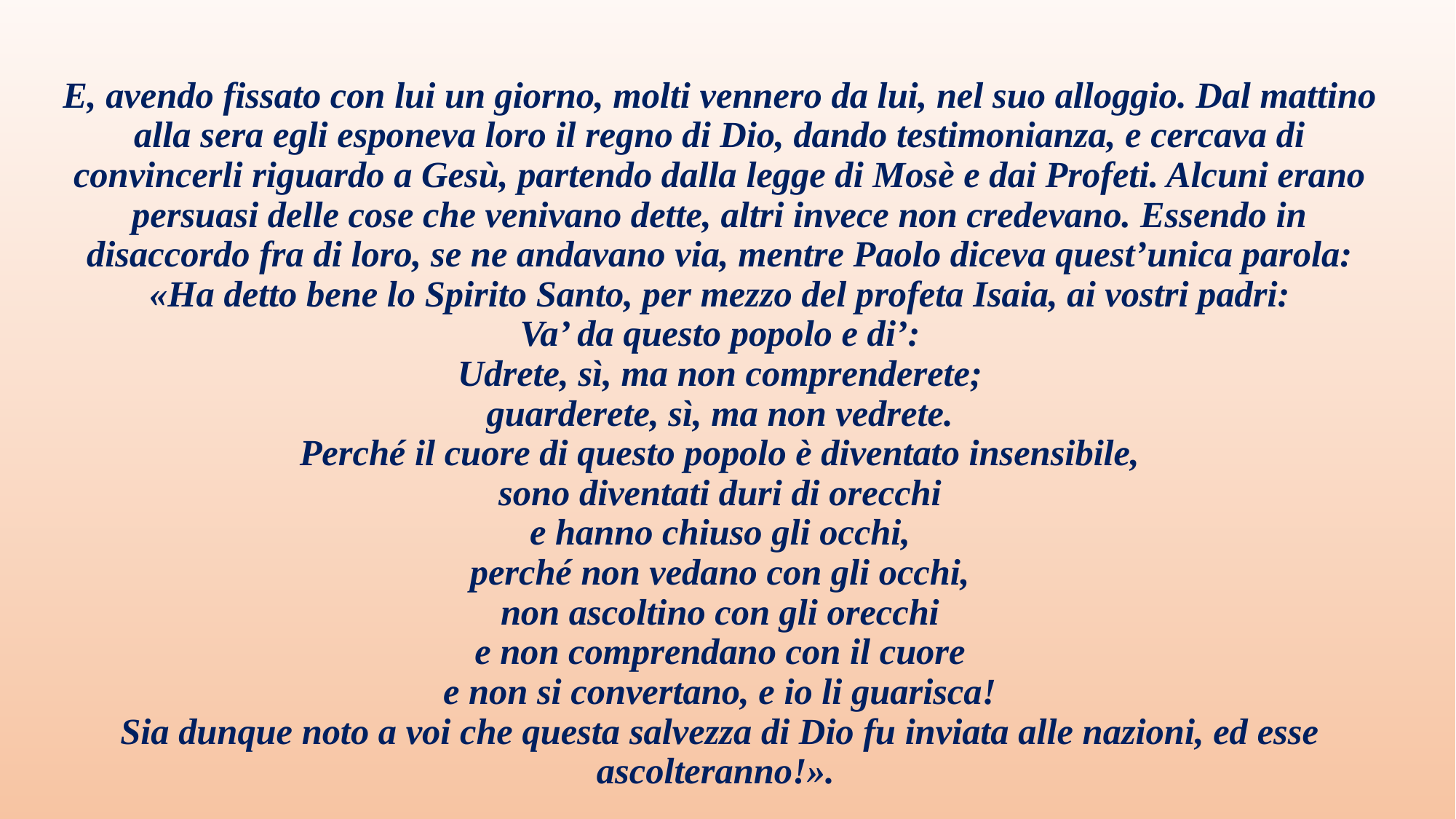

E, avendo fissato con lui un giorno, molti vennero da lui, nel suo alloggio. Dal mattino alla sera egli esponeva loro il regno di Dio, dando testimonianza, e cercava di convincerli riguardo a Gesù, partendo dalla legge di Mosè e dai Profeti. Alcuni erano persuasi delle cose che venivano dette, altri invece non credevano. Essendo in disaccordo fra di loro, se ne andavano via, mentre Paolo diceva quest’unica parola: «Ha detto bene lo Spirito Santo, per mezzo del profeta Isaia, ai vostri padri:
Va’ da questo popolo e di’:
Udrete, sì, ma non comprenderete;
guarderete, sì, ma non vedrete.
Perché il cuore di questo popolo è diventato insensibile,
sono diventati duri di orecchi
e hanno chiuso gli occhi,
perché non vedano con gli occhi,
non ascoltino con gli orecchi
e non comprendano con il cuore
e non si convertano, e io li guarisca!
Sia dunque noto a voi che questa salvezza di Dio fu inviata alle nazioni, ed esse ascolteranno!».